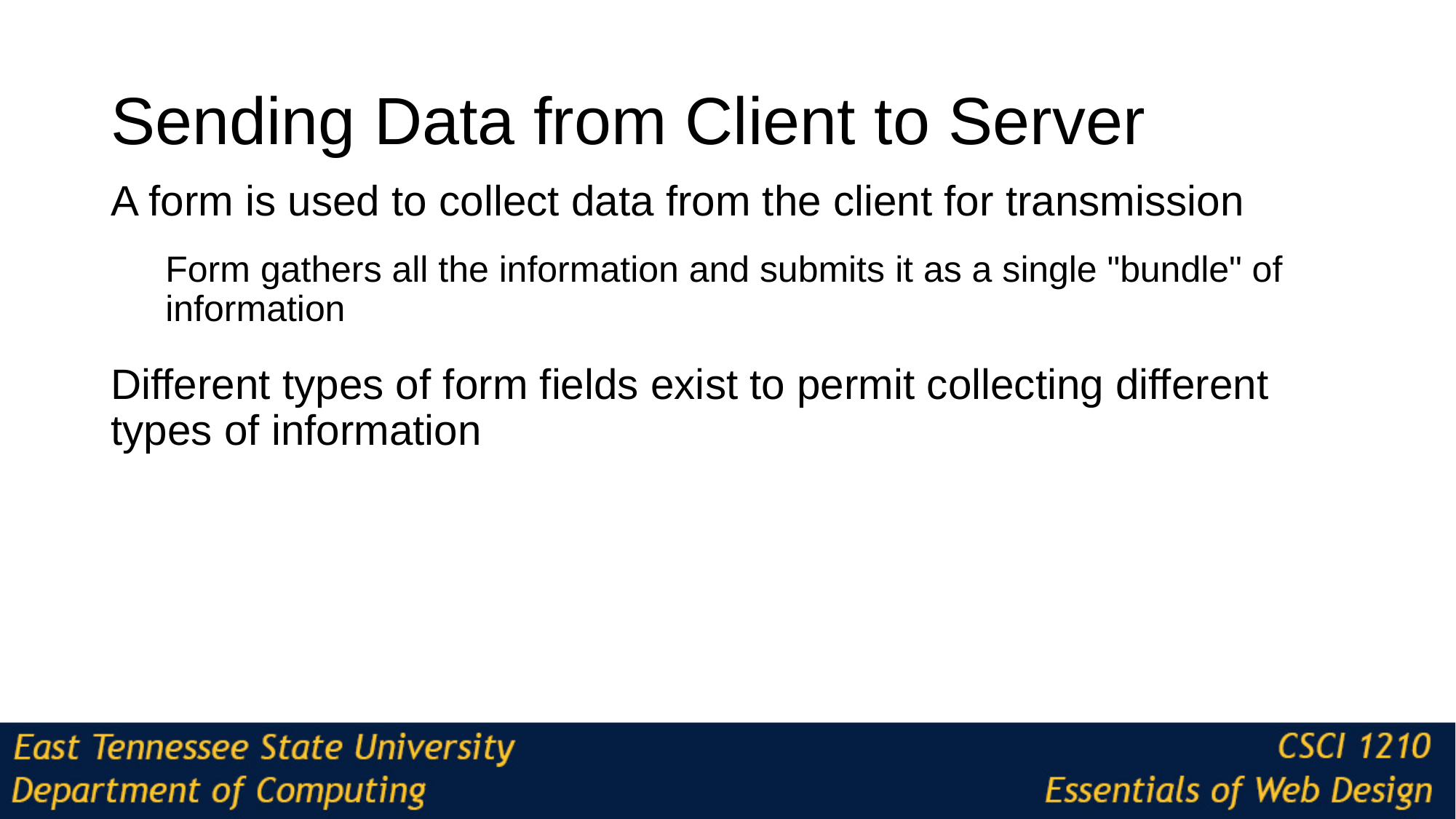

# Sending Data from Client to Server
A form is used to collect data from the client for transmission
Form gathers all the information and submits it as a single "bundle" of information
Different types of form fields exist to permit collecting different types of information